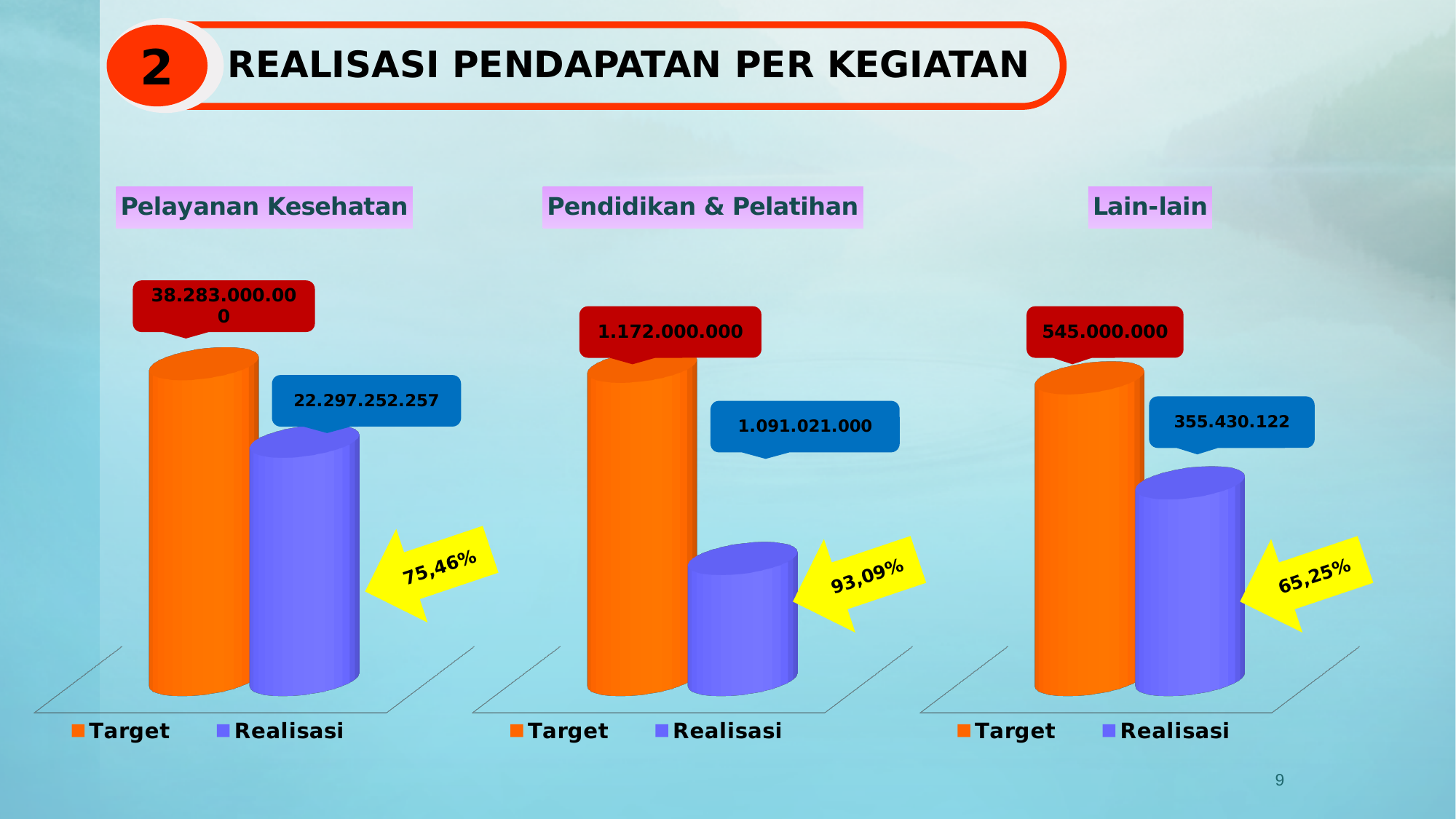

REALISASI PENDAPATAN PER KEGIATAN

2

[unsupported chart]

[unsupported chart]

[unsupported chart]

75,46%
9